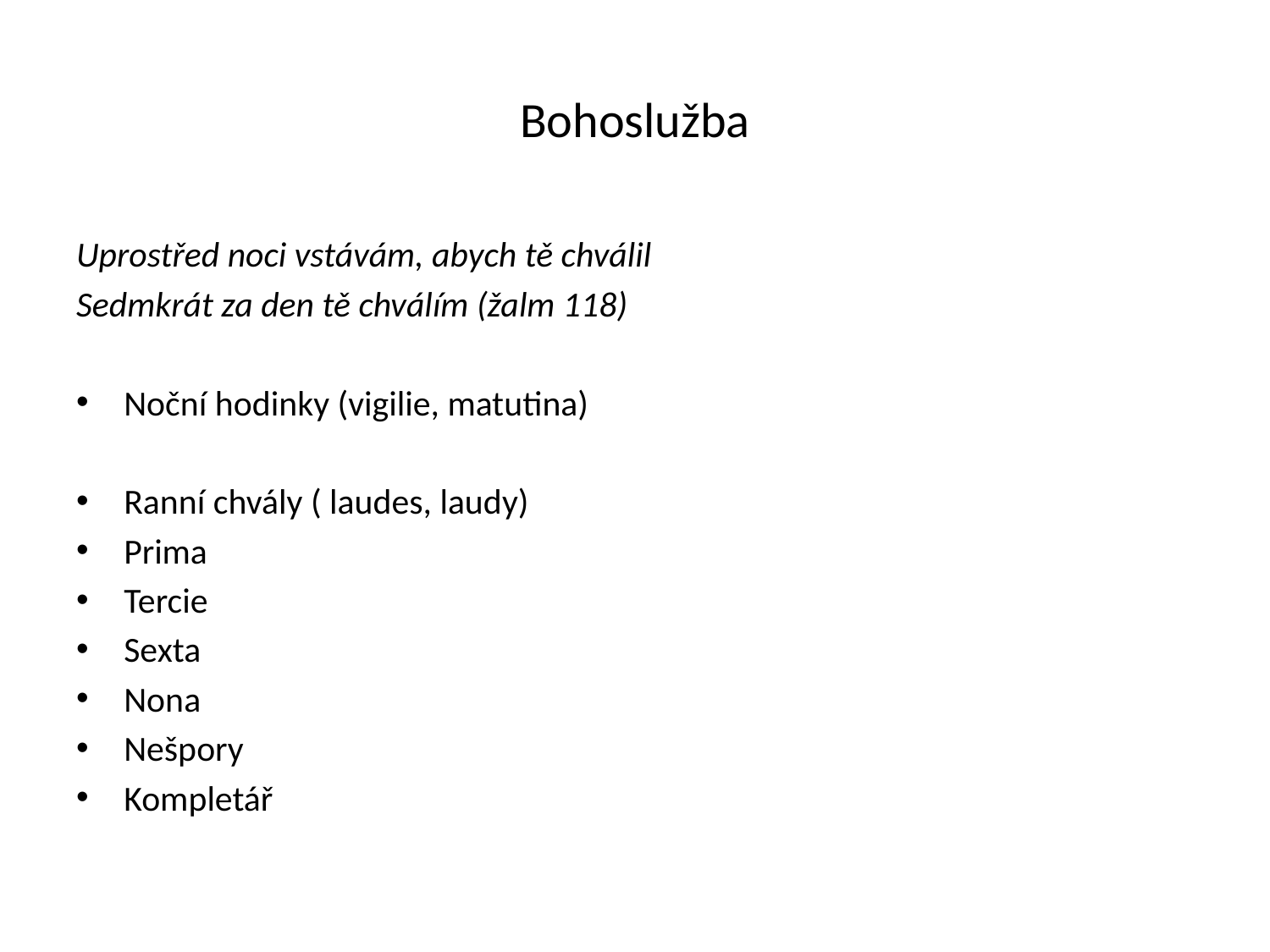

# Bohoslužba

Uprostřed noci vstávám, abych tě chválil
Sedmkrát za den tě chválím (žalm 118)

Noční hodinky (vigilie, matutina)

Ranní chvály ( laudes, laudy)
Prima
Tercie
Sexta
Nona
Nešpory
Kompletář